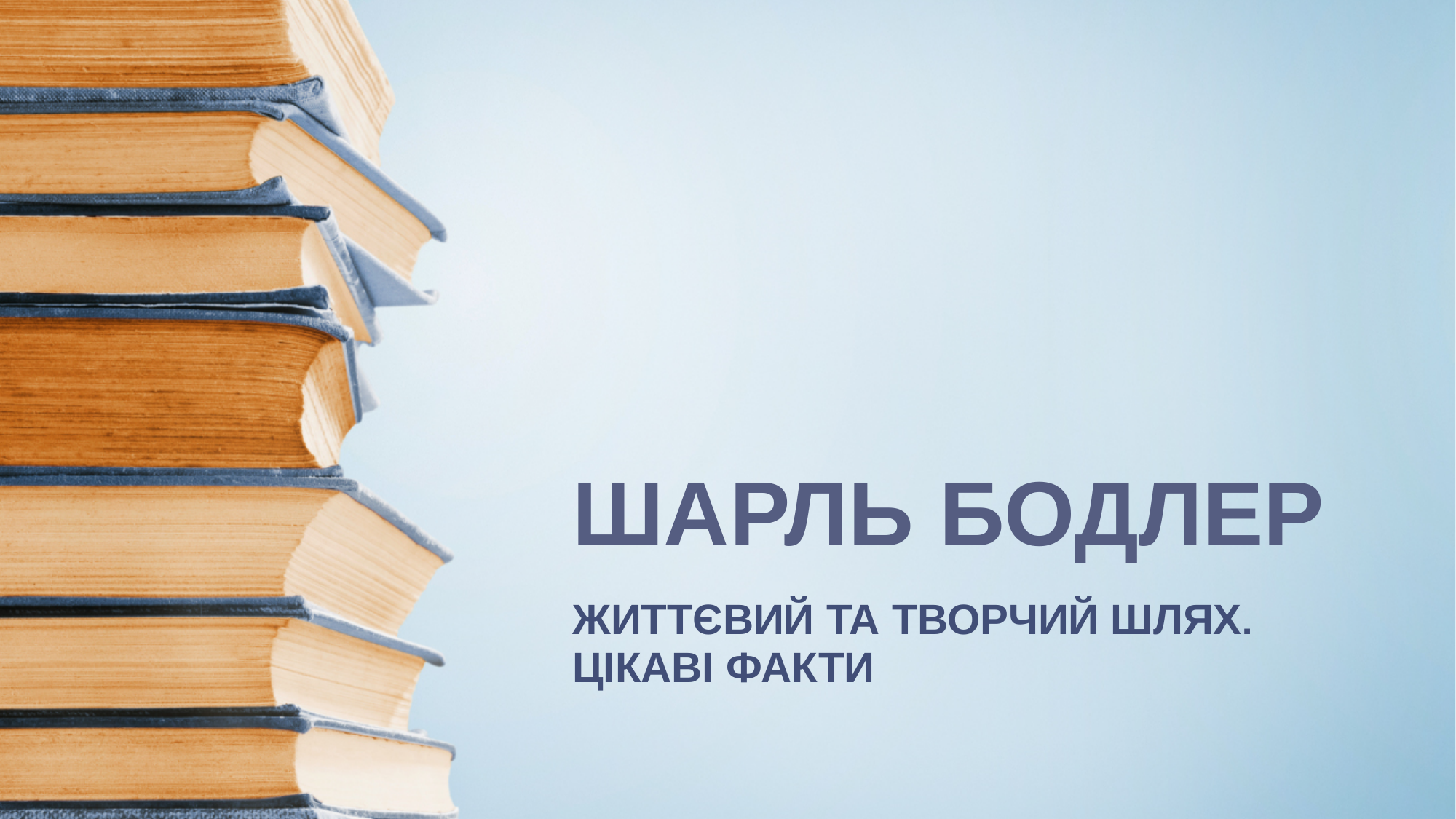

# Шарль Бодлер
Життєвий та творчий шлях. Цікаві факти